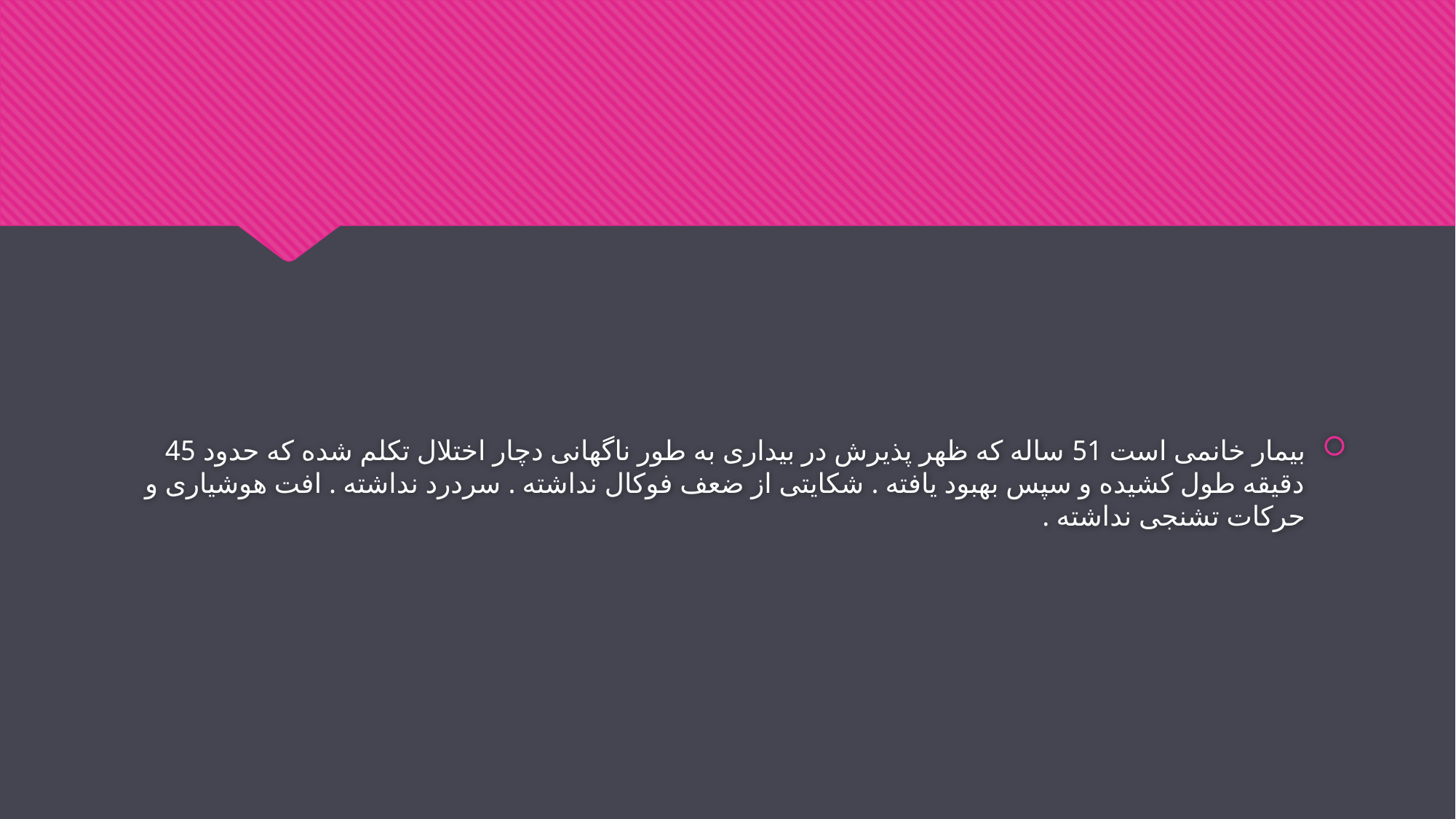

#
بیمار خانمی است 51 ساله که ظهر پذیرش در بیداری به طور ناگهانی دچار اختلال تکلم شده که حدود 45 دقیقه طول کشیده و سپس بهبود یافته . شکایتی از ضعف فوکال نداشته . سردرد نداشته . افت هوشیاری و حرکات تشنجی نداشته .